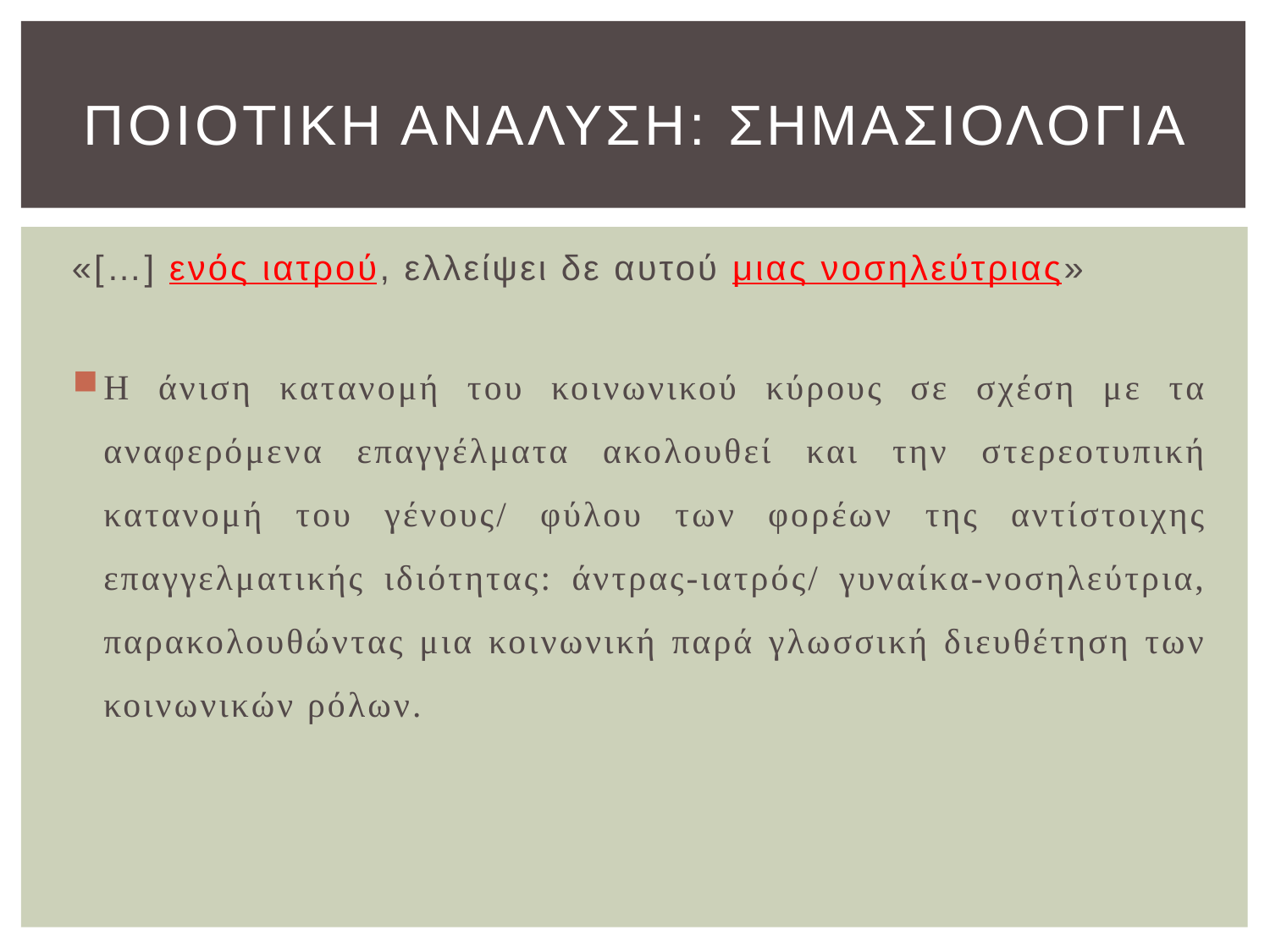

# Ποιοτικη αναλυση: σημασιολογια
«[…] ενός ιατρού, ελλείψει δε αυτού μιας νοσηλεύτριας»

Η άνιση κατανομή του κοινωνικού κύρους σε σχέση με τα αναφερόμενα επαγγέλματα ακολουθεί και την στερεοτυπική κατανομή του γένους/ φύλου των φορέων της αντίστοιχης επαγγελματικής ιδιότητας: άντρας-ιατρός/ γυναίκα-νοσηλεύτρια, παρακολουθώντας μια κοινωνική παρά γλωσσική διευθέτηση των κοινωνικών ρόλων.